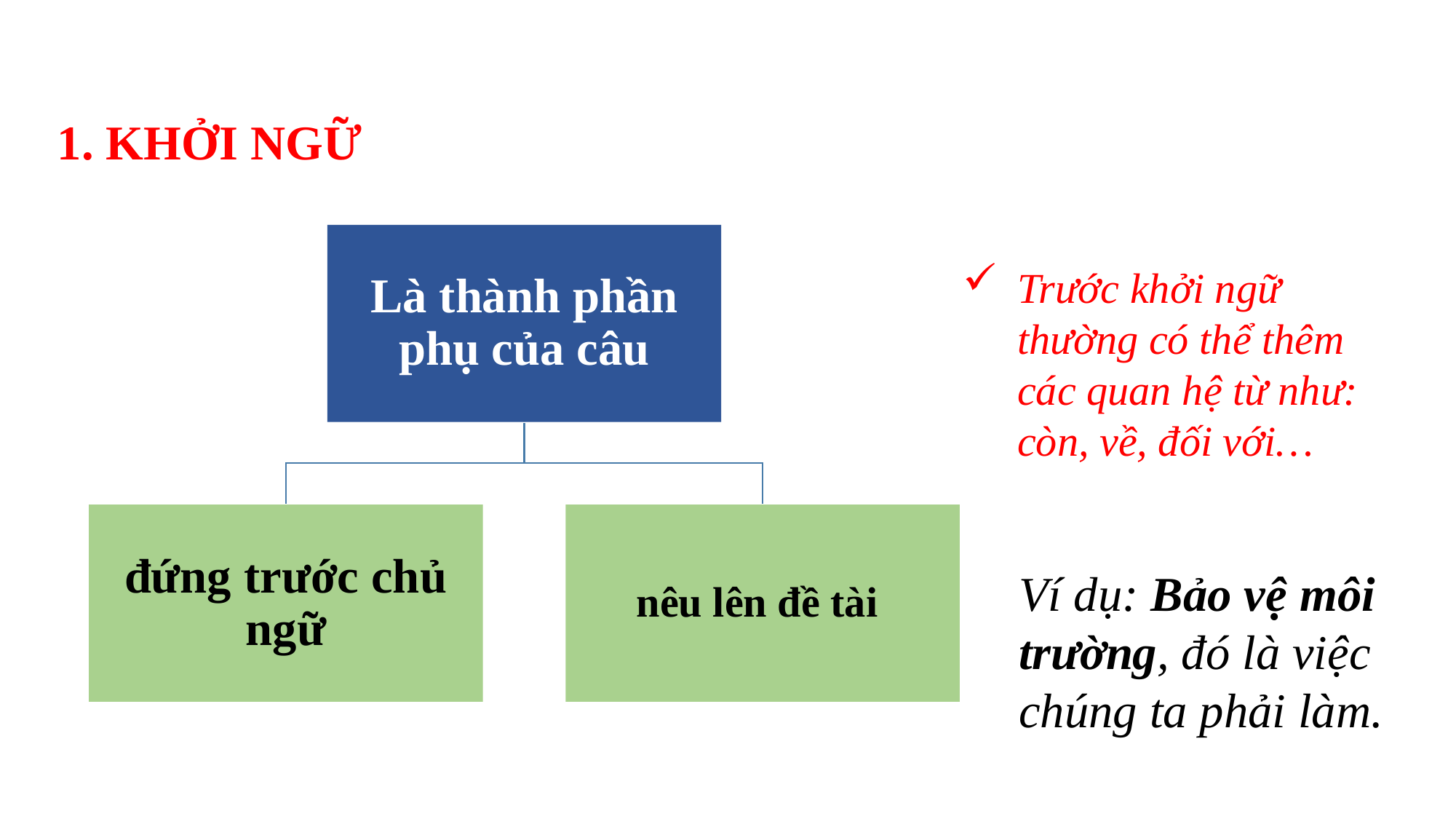

1. KHỞI NGỮ

Là thành phần phụ của câu
Trước khởi ngữ thường có thể thêm các quan hệ từ như: còn, về, đối với…

đứng trước chủ ngữ

nêu lên đề tài
Ví dụ: Bảo vệ môi trường, đó là việc chúng ta phải làm.